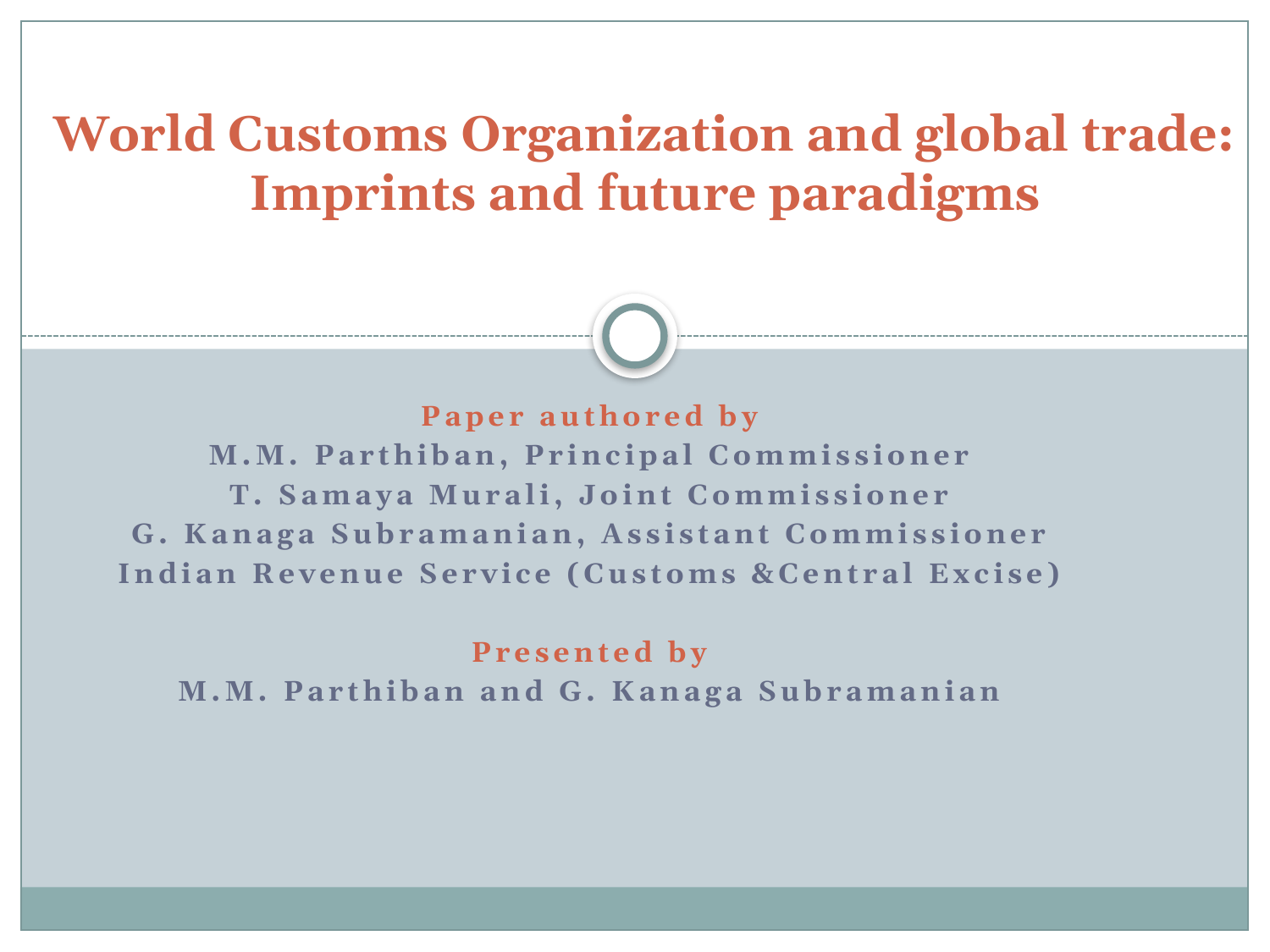

# World Customs Organization and global trade: Imprints and future paradigms
Paper authored by
M.m. Parthiban, Principal Commissioner
T. Samaya Murali, Joint Commissioner
G. Kanaga Subramanian, Assistant Commissioner
Indian Revenue Service (Customs &Central Excise)

Presented by
M.m. Parthiban and G. Kanaga Subramanian